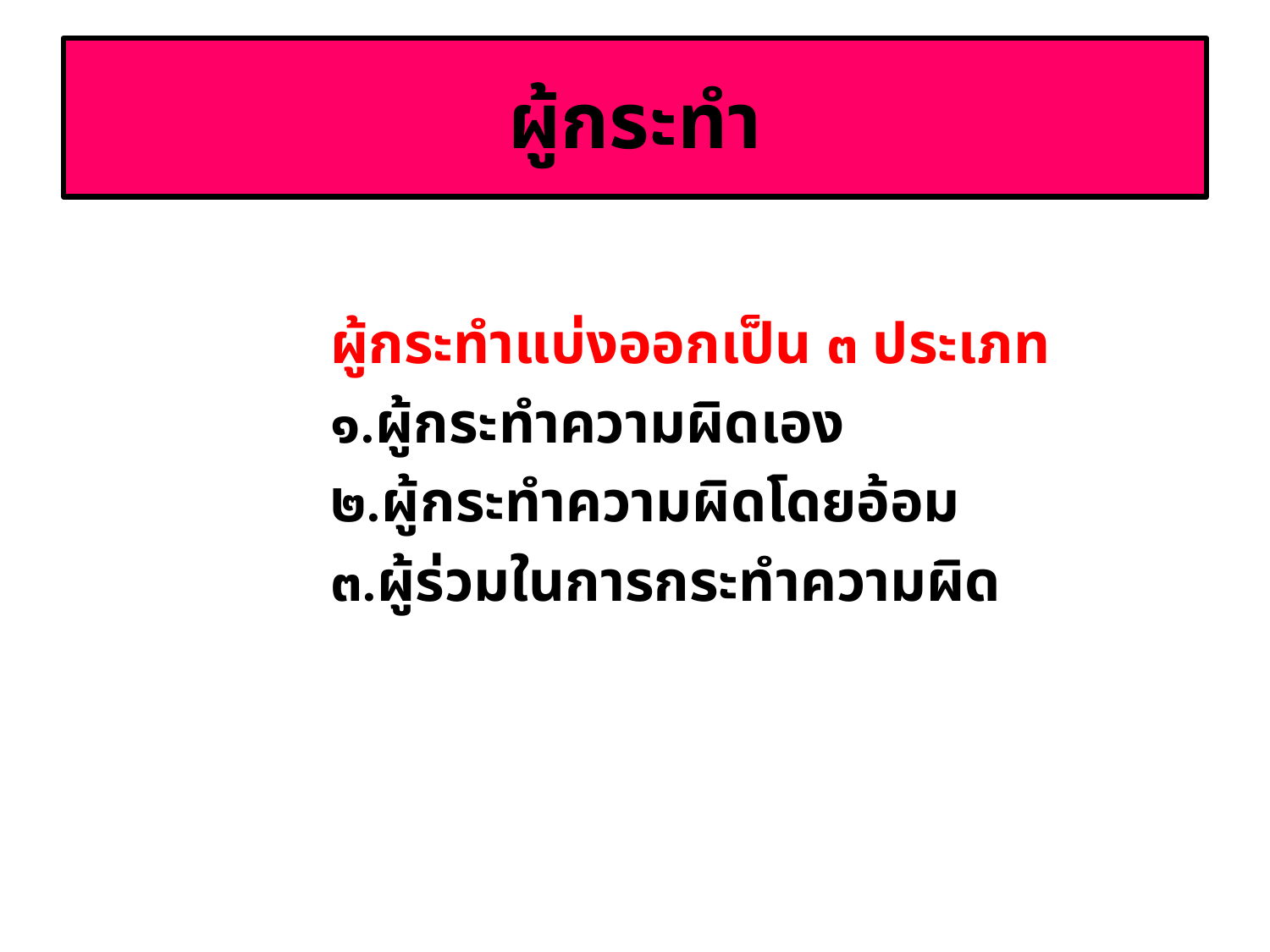

# ผู้กระทำ

		ผู้กระทำแบ่งออกเป็น ๓ ประเภท
		๑.ผู้กระทำความผิดเอง
		๒.ผู้กระทำความผิดโดยอ้อม
		๓.ผู้ร่วมในการกระทำความผิด